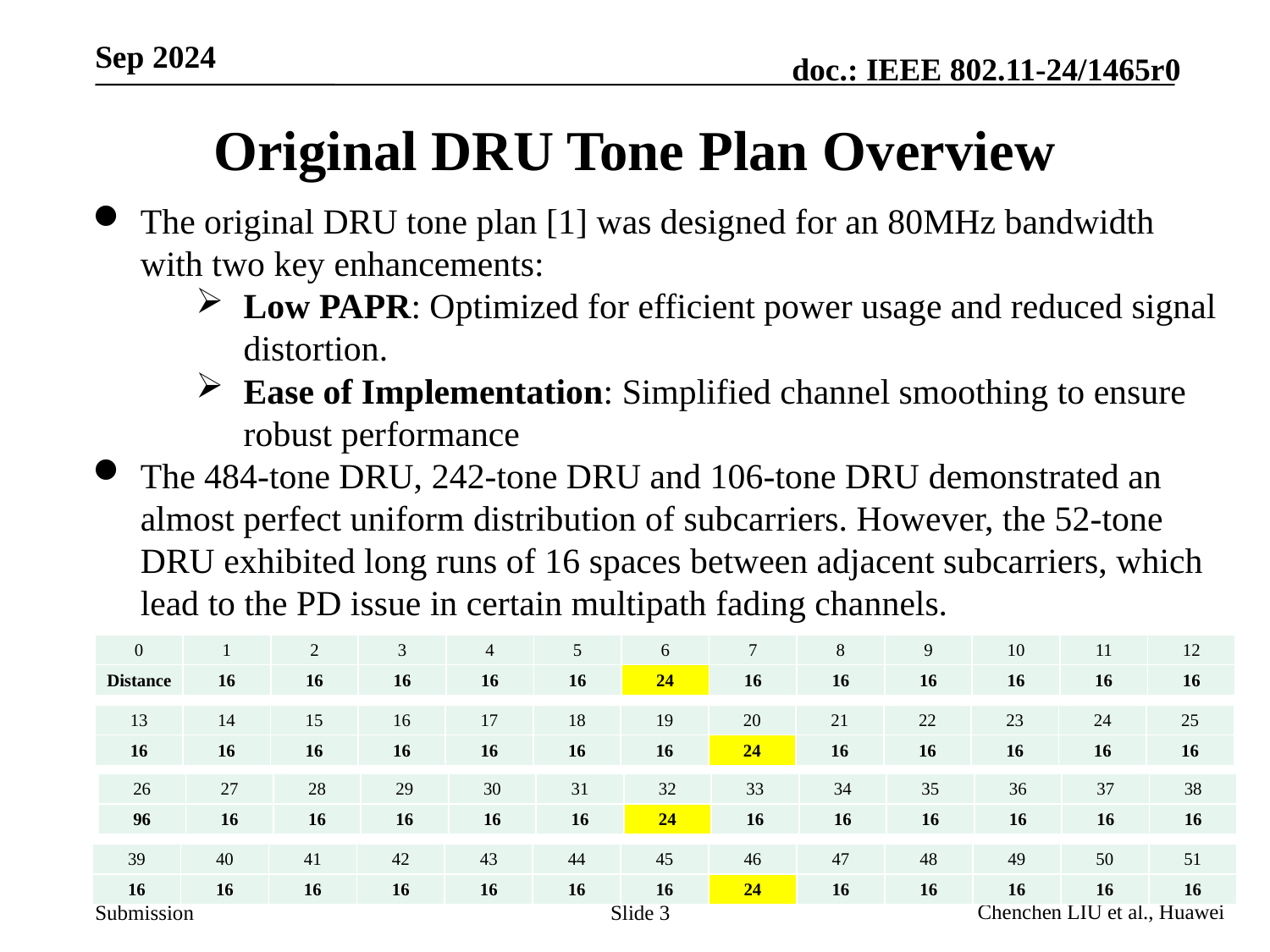

# Original DRU Tone Plan Overview
The original DRU tone plan [1] was designed for an 80MHz bandwidth with two key enhancements:
Low PAPR: Optimized for efficient power usage and reduced signal distortion.
Ease of Implementation: Simplified channel smoothing to ensure robust performance
The 484-tone DRU, 242-tone DRU and 106-tone DRU demonstrated an almost perfect uniform distribution of subcarriers. However, the 52-tone DRU exhibited long runs of 16 spaces between adjacent subcarriers, which lead to the PD issue in certain multipath fading channels.
| 0 | 1 | 2 | 3 | 4 | 5 | 6 | 7 | 8 | 9 | 10 | 11 | 12 |
| --- | --- | --- | --- | --- | --- | --- | --- | --- | --- | --- | --- | --- |
| Distance | 16 | 16 | 16 | 16 | 16 | 24 | 16 | 16 | 16 | 16 | 16 | 16 |
| 13 | 14 | 15 | 16 | 17 | 18 | 19 | 20 | 21 | 22 | 23 | 24 | 25 |
| --- | --- | --- | --- | --- | --- | --- | --- | --- | --- | --- | --- | --- |
| 16 | 16 | 16 | 16 | 16 | 16 | 16 | 24 | 16 | 16 | 16 | 16 | 16 |
| 26 | 27 | 28 | 29 | 30 | 31 | 32 | 33 | 34 | 35 | 36 | 37 | 38 |
| --- | --- | --- | --- | --- | --- | --- | --- | --- | --- | --- | --- | --- |
| 96 | 16 | 16 | 16 | 16 | 16 | 24 | 16 | 16 | 16 | 16 | 16 | 16 |
| 39 | 40 | 41 | 42 | 43 | 44 | 45 | 46 | 47 | 48 | 49 | 50 | 51 |
| --- | --- | --- | --- | --- | --- | --- | --- | --- | --- | --- | --- | --- |
| 16 | 16 | 16 | 16 | 16 | 16 | 16 | 24 | 16 | 16 | 16 | 16 | 16 |
Slide 3